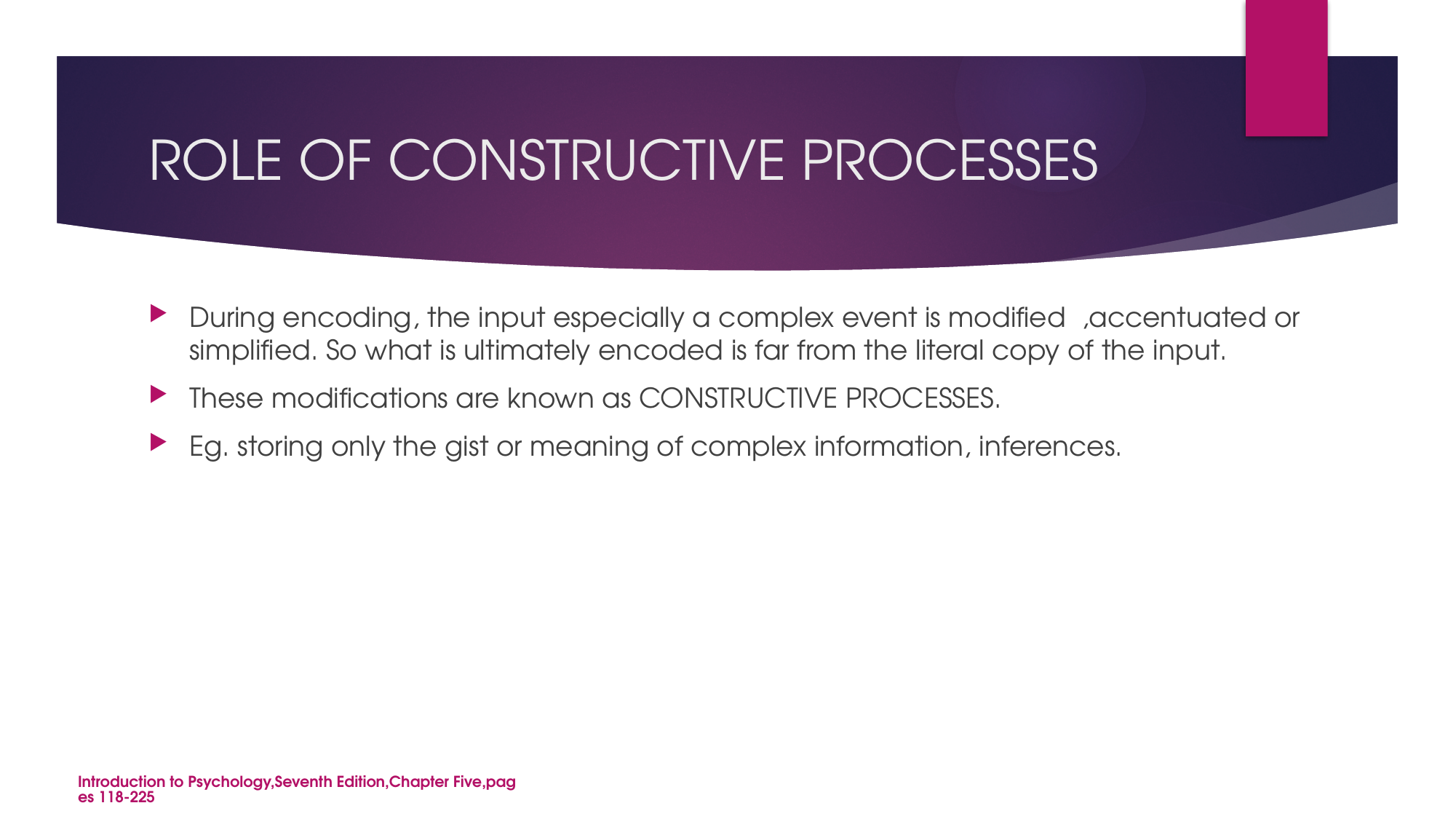

# ROLE OF CONSTRUCTIVE PROCESSES
During encoding, the input especially a complex event is modified  ,accentuated or simplified. So what is ultimately encoded is far from the literal copy of the input.
These modifications are known as CONSTRUCTIVE PROCESSES.
Eg. storing only the gist or meaning of complex information, inferences.

Introduction to Psychology,Seventh Edition,Chapter Five,pages 118-225